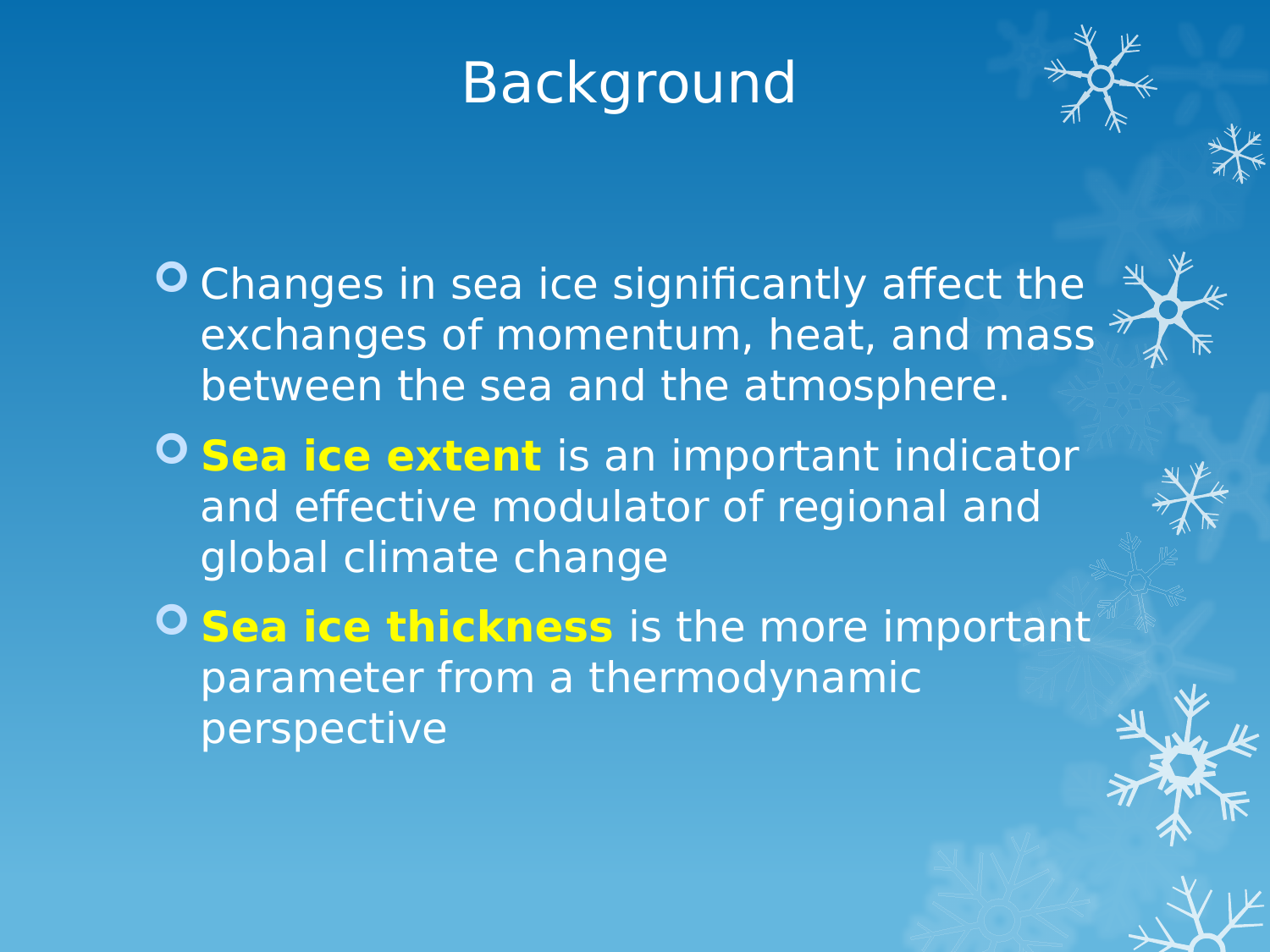

# Background
Changes in sea ice significantly affect the exchanges of momentum, heat, and mass between the sea and the atmosphere.
Sea ice extent is an important indicator and effective modulator of regional and global climate change
Sea ice thickness is the more important parameter from a thermodynamic perspective